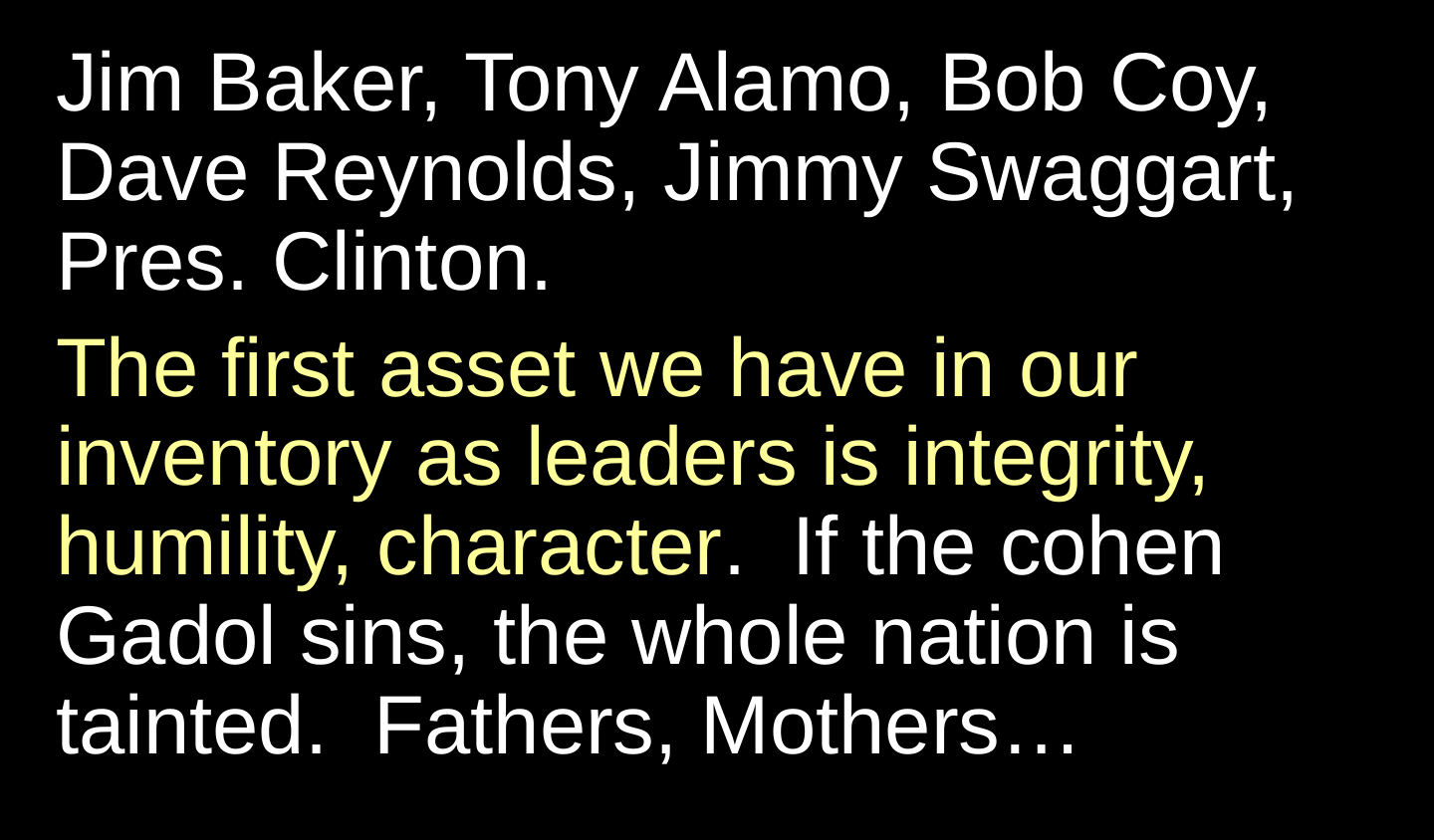

Jim Baker, Tony Alamo, Bob Coy, Dave Reynolds, Jimmy Swaggart, Pres. Clinton.
The first asset we have in our inventory as leaders is integrity, humility, character.  If the cohen Gadol sins, the whole nation is tainted.  Fathers, Mothers…